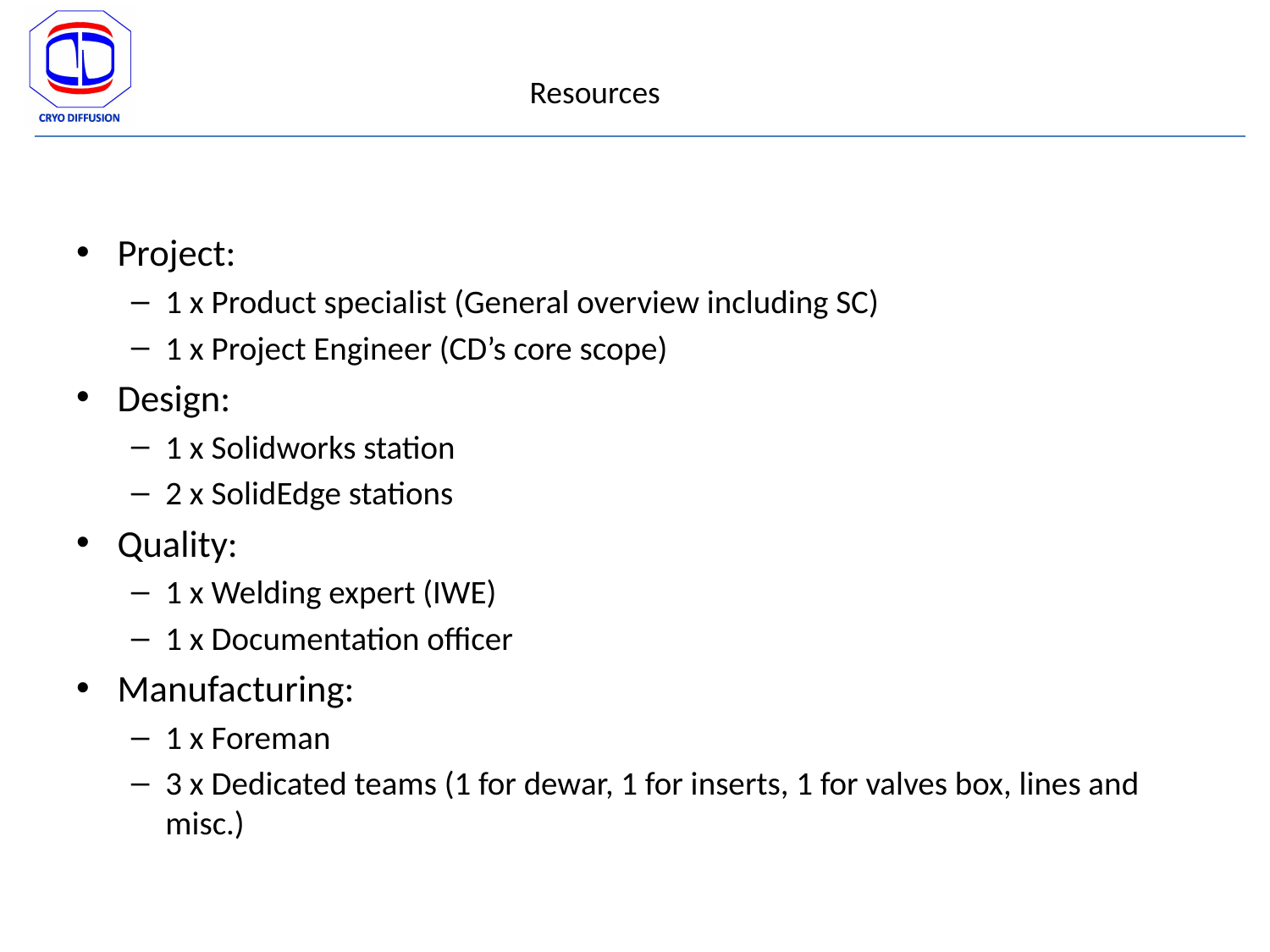

Resources

Project:
1 x Product specialist (General overview including SC)
1 x Project Engineer (CD’s core scope)
Design:
1 x Solidworks station
2 x SolidEdge stations
Quality:
1 x Welding expert (IWE)
1 x Documentation officer
Manufacturing:
1 x Foreman
3 x Dedicated teams (1 for dewar, 1 for inserts, 1 for valves box, lines and misc.)